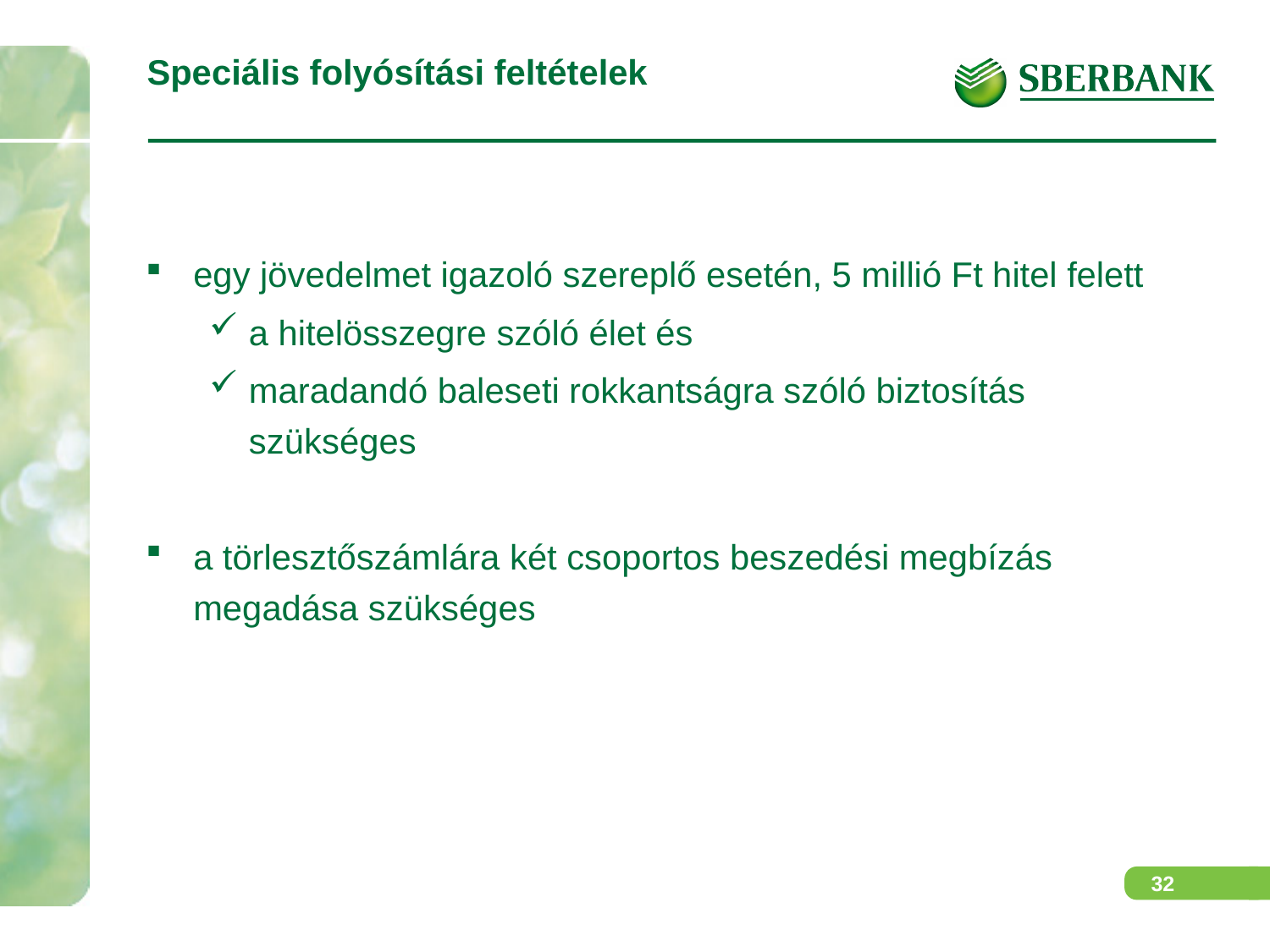

# Speciális folyósítási feltételek
egy jövedelmet igazoló szereplő esetén, 5 millió Ft hitel felett
a hitelösszegre szóló élet és
maradandó baleseti rokkantságra szóló biztosítás szükséges

a törlesztőszámlára két csoportos beszedési megbízás megadása szükséges